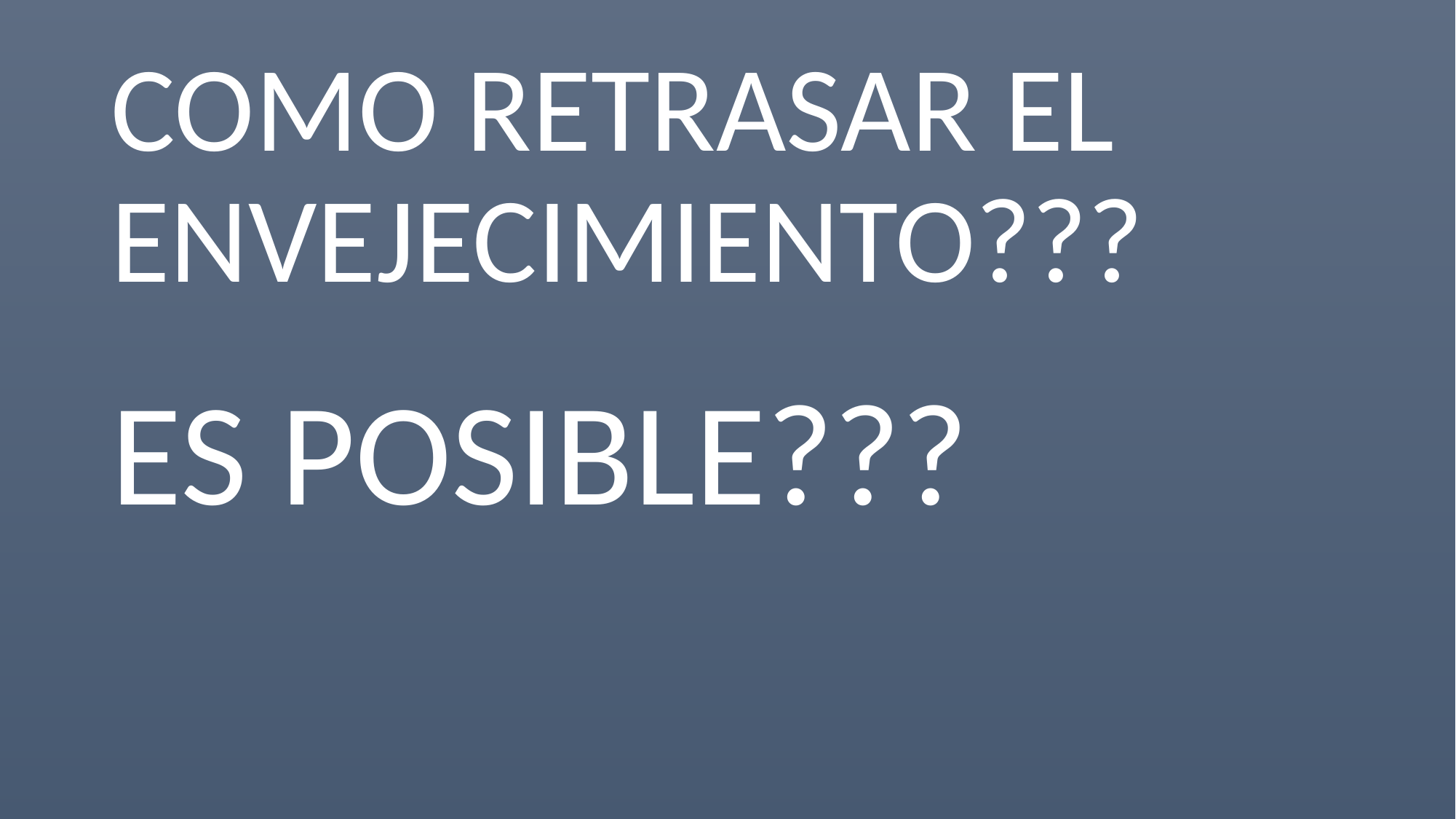

# COMO RETRASAR EL ENVEJECIMIENTO???
ES POSIBLE???